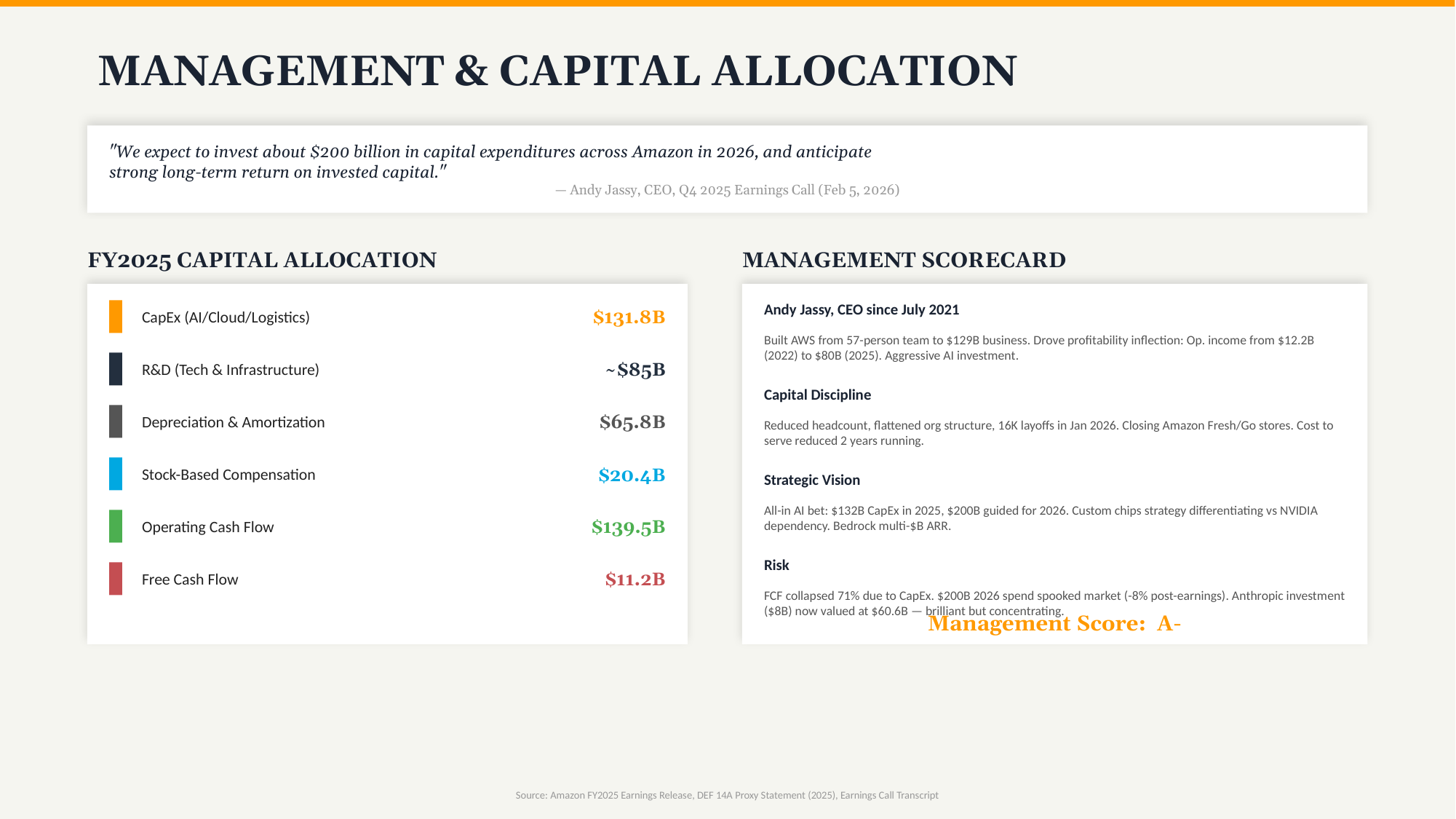

MANAGEMENT & CAPITAL ALLOCATION

"We expect to invest about $200 billion in capital expenditures across Amazon in 2026, and anticipate
strong long-term return on invested capital."
— Andy Jassy, CEO, Q4 2025 Earnings Call (Feb 5, 2026)
FY2025 CAPITAL ALLOCATION
MANAGEMENT SCORECARD

Andy Jassy, CEO since July 2021

CapEx (AI/Cloud/Logistics)
$131.8B
Built AWS from 57-person team to $129B business. Drove profitability inflection: Op. income from $12.2B (2022) to $80B (2025). Aggressive AI investment.

R&D (Tech & Infrastructure)
~$85B
Capital Discipline

Depreciation & Amortization
$65.8B
Reduced headcount, flattened org structure, 16K layoffs in Jan 2026. Closing Amazon Fresh/Go stores. Cost to serve reduced 2 years running.

Stock-Based Compensation
$20.4B
Strategic Vision
All-in AI bet: $132B CapEx in 2025, $200B guided for 2026. Custom chips strategy differentiating vs NVIDIA dependency. Bedrock multi-$B ARR.

Operating Cash Flow
$139.5B
Risk

Free Cash Flow
$11.2B
FCF collapsed 71% due to CapEx. $200B 2026 spend spooked market (-8% post-earnings). Anthropic investment ($8B) now valued at $60.6B — brilliant but concentrating.
Management Score:  A-
Source: Amazon FY2025 Earnings Release, DEF 14A Proxy Statement (2025), Earnings Call Transcript